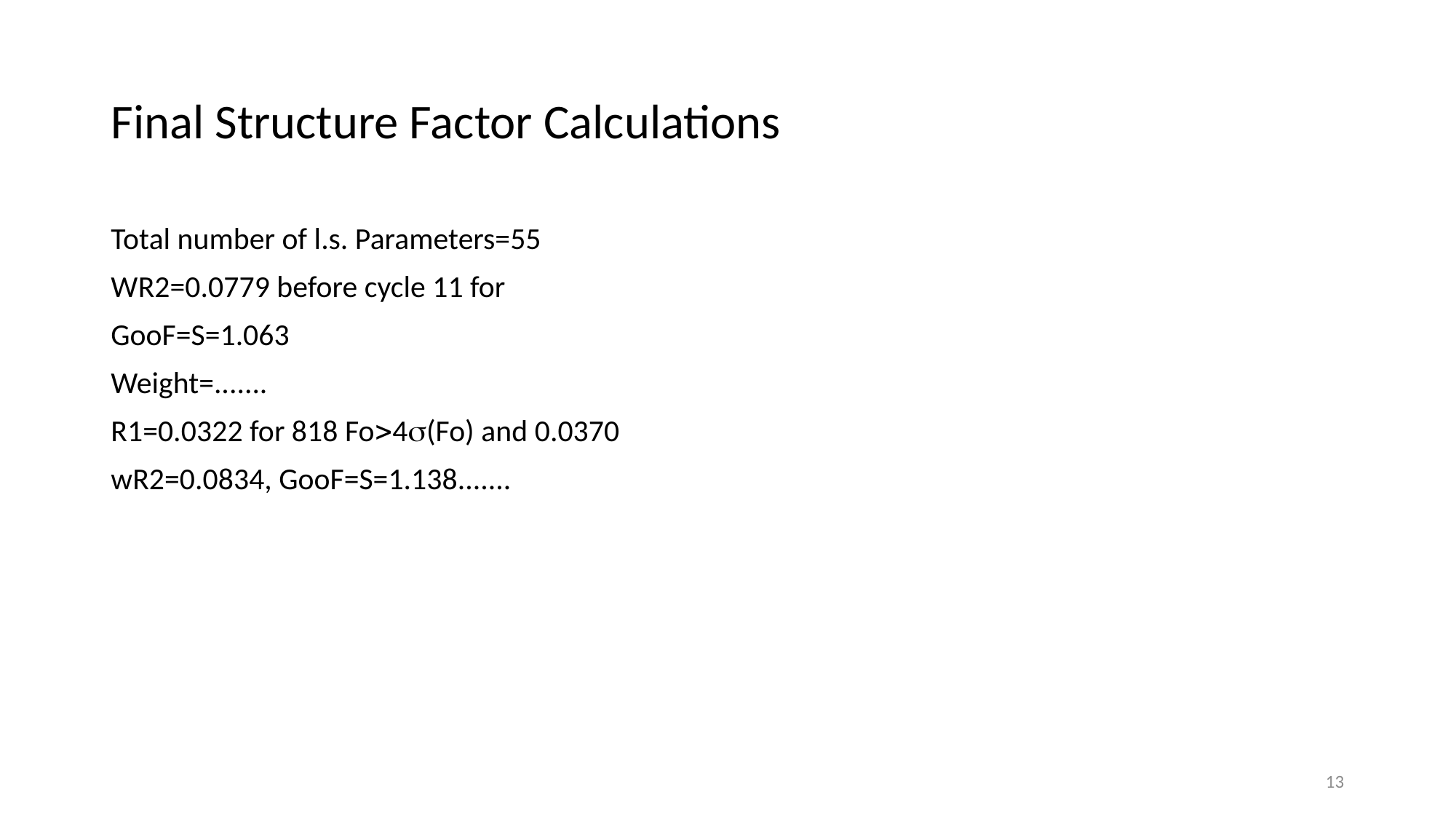

# Final Structure Factor Calculations
Total number of l.s. Parameters=55
WR2=0.0779 before cycle 11 for
GooF=S=1.063
Weight=.......
R1=0.0322 for 818 Fo>4σ(Fo) and 0.0370
wR2=0.0834, GooF=S=1.138.......
13